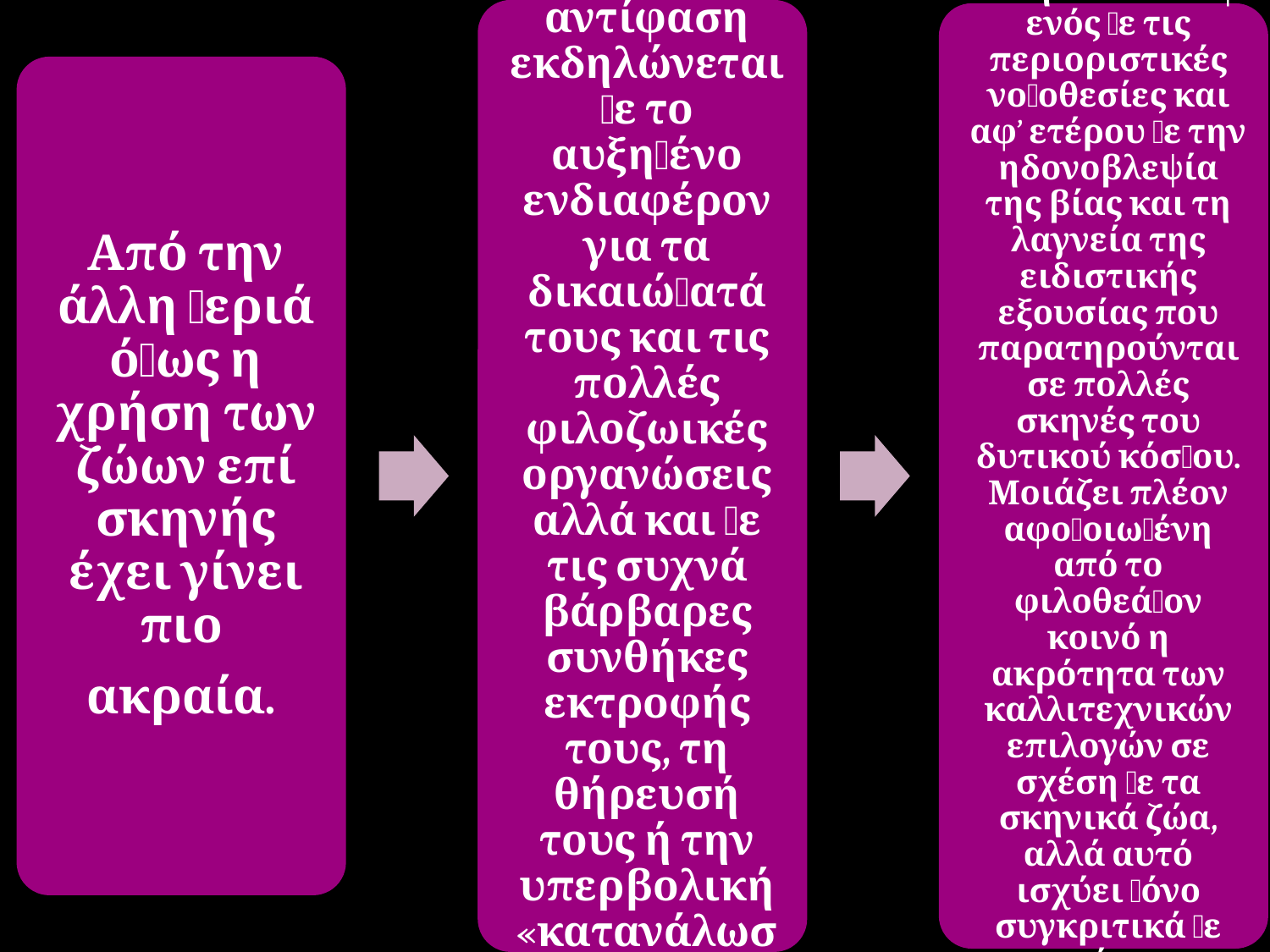

Από την άλλη μεριά όμως η χρήση των ζώων επί σκηνής έχει γίνει πιο
ακραία.

Ως προς τα ζώα, η αντίφαση εκδηλώνεται με το αυξημένο ενδιαφέρον για τα δικαιώματά τους και τις πολλές φιλοζωικές οργανώσεις αλλά και με τις συχνά βάρβαρες συνθήκες εκτροφής τους, τη θήρευσή τους ή την υπερβολική «κατανάλωσή» τους ως τροφής.

Ως προς την τέχνη, η αντίφαση εκδηλώνεται αφ’ ενός με τις περιοριστικές νομοθεσίες και αφ’ ετέρου με την ηδονοβλεψία της βίας και τη λαγνεία της ειδιστικής εξουσίας που παρατηρούνται σε πολλές σκηνές του δυτικού κόσμου. Μοιάζει πλέον αφομοιωμένη από το φιλοθεάμον κοινό η ακρότητα των καλλιτεχνικών επιλογών σε σχέση με τα σκηνικά ζώα, αλλά αυτό ισχύει μόνο συγκριτικά με τις αντίστοιχες θεατρικές σκηνές του παρελθόντος.